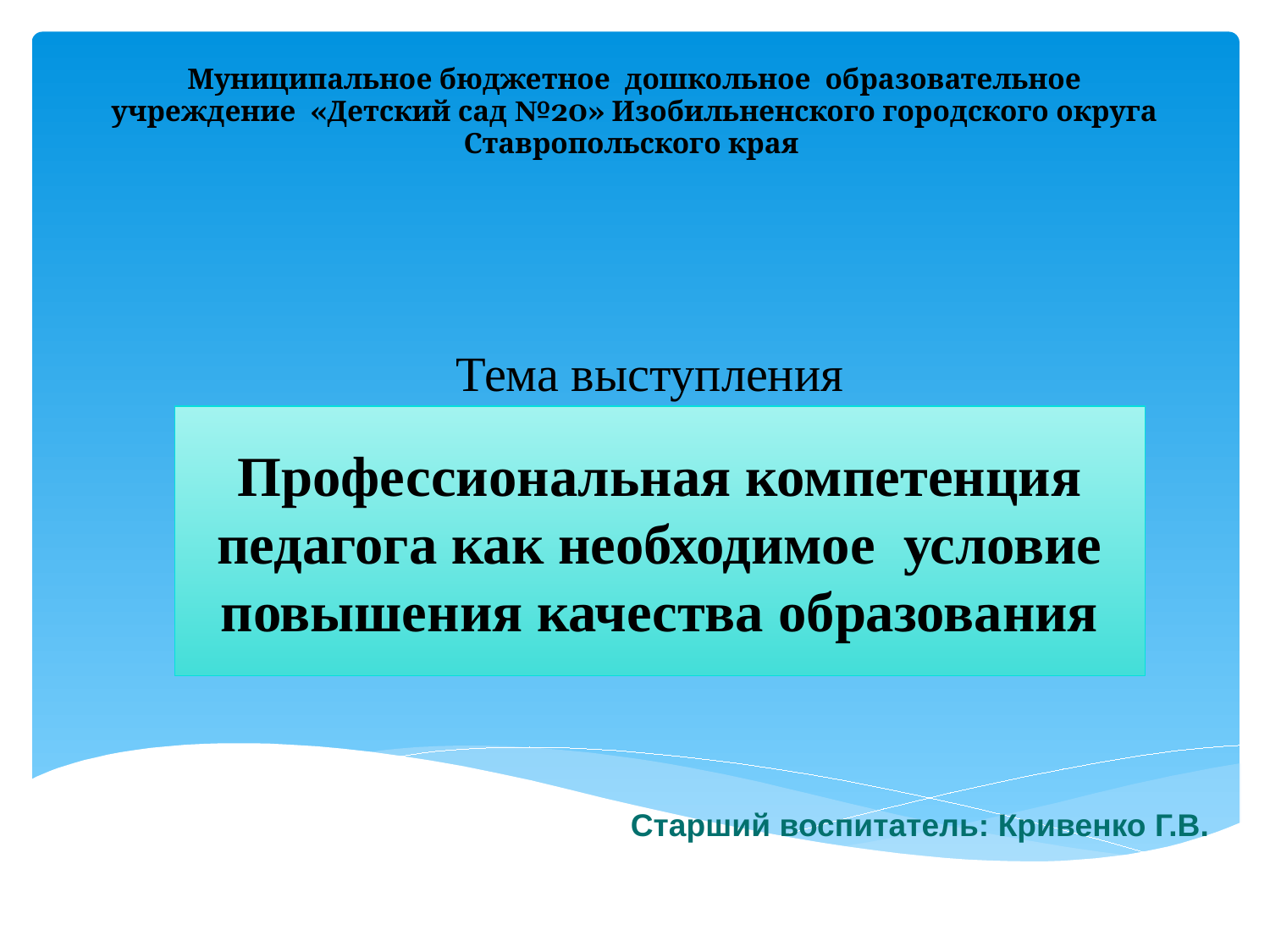

# Муниципальное бюджетное  дошкольное  образовательное  учреждение  «Детский сад №20» Изобильненского городского округа Ставропольского края
Тема выступления
Профессиональная компетенция педагога как необходимое  условие повышения качества образования

Старший воспитатель: Кривенко Г.В.